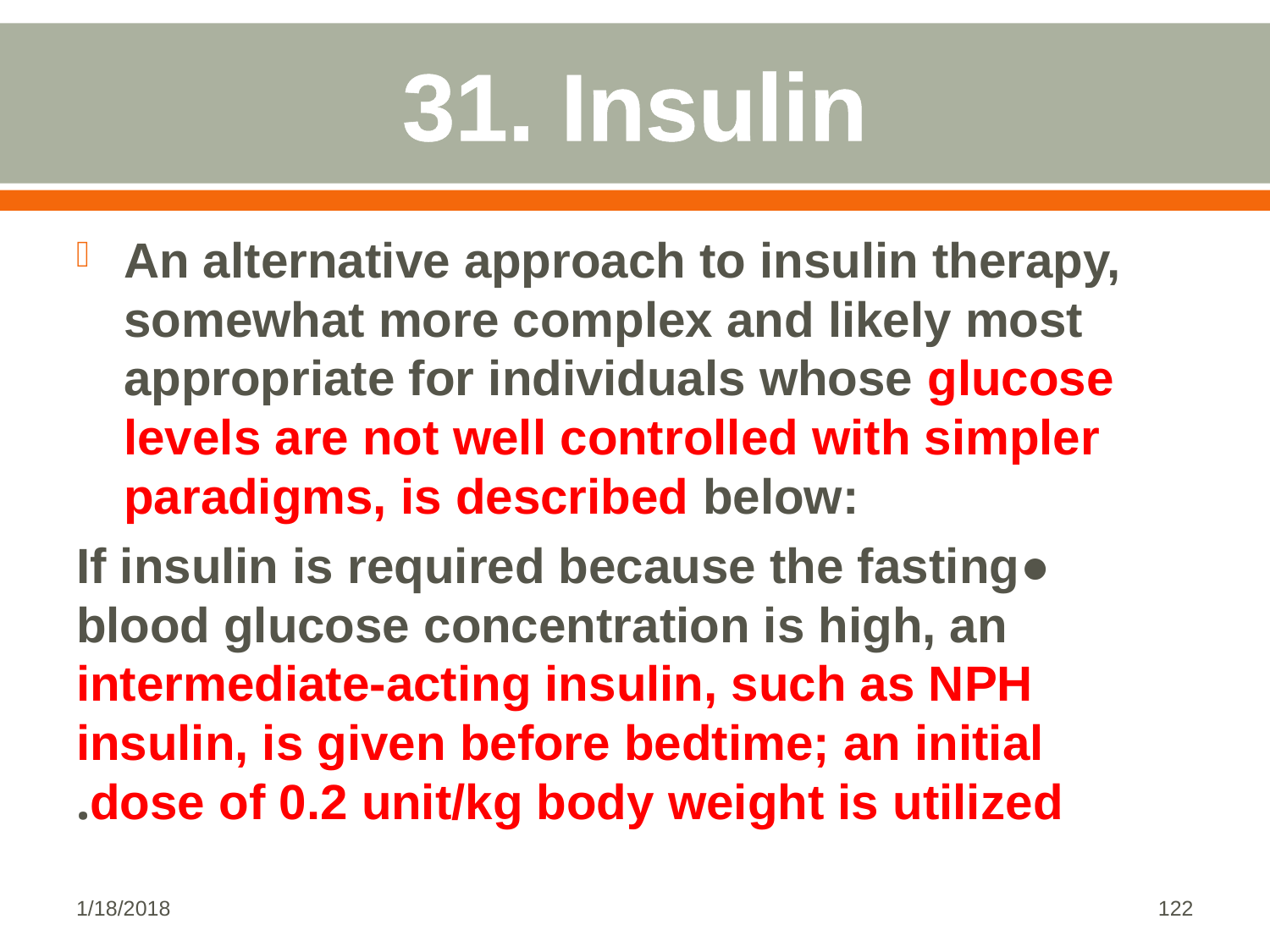

# 31. Insulin
An alternative approach to insulin therapy, somewhat more complex and likely most appropriate for individuals whose glucose levels are not well controlled with simpler paradigms, is described below:
●If insulin is required because the fasting blood glucose concentration is high, an intermediate-acting insulin, such as NPH insulin, is given before bedtime; an initial dose of 0.2 unit/kg body weight is utilized.
1/18/2018
122